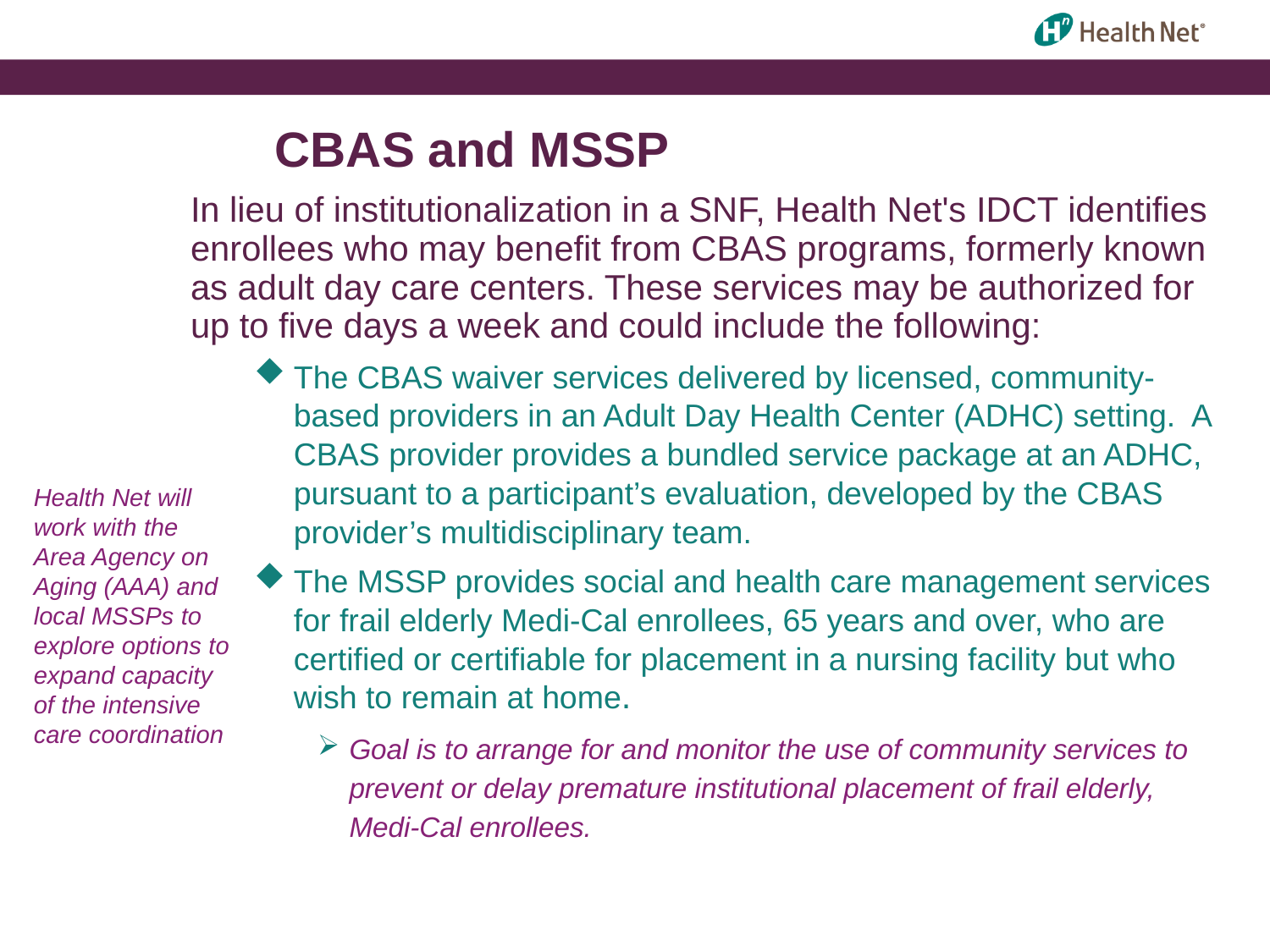

CBAS and MSSP
In lieu of institutionalization in a SNF, Health Net's IDCT identifies enrollees who may benefit from CBAS programs, formerly known as adult day care centers. These services may be authorized for up to five days a week and could include the following:
The CBAS waiver services delivered by licensed, community-based providers in an Adult Day Health Center (ADHC) setting.  A CBAS provider provides a bundled service package at an ADHC, pursuant to a participant’s evaluation, developed by the CBAS provider’s multidisciplinary team.
The MSSP provides social and health care management services for frail elderly Medi-Cal enrollees, 65 years and over, who are certified or certifiable for placement in a nursing facility but who wish to remain at home.
Goal is to arrange for and monitor the use of community services to prevent or delay premature institutional placement of frail elderly, Medi-Cal enrollees.
Health Net will work with the Area Agency on Aging (AAA) and local MSSPs to explore options to expand capacity of the intensive care coordination